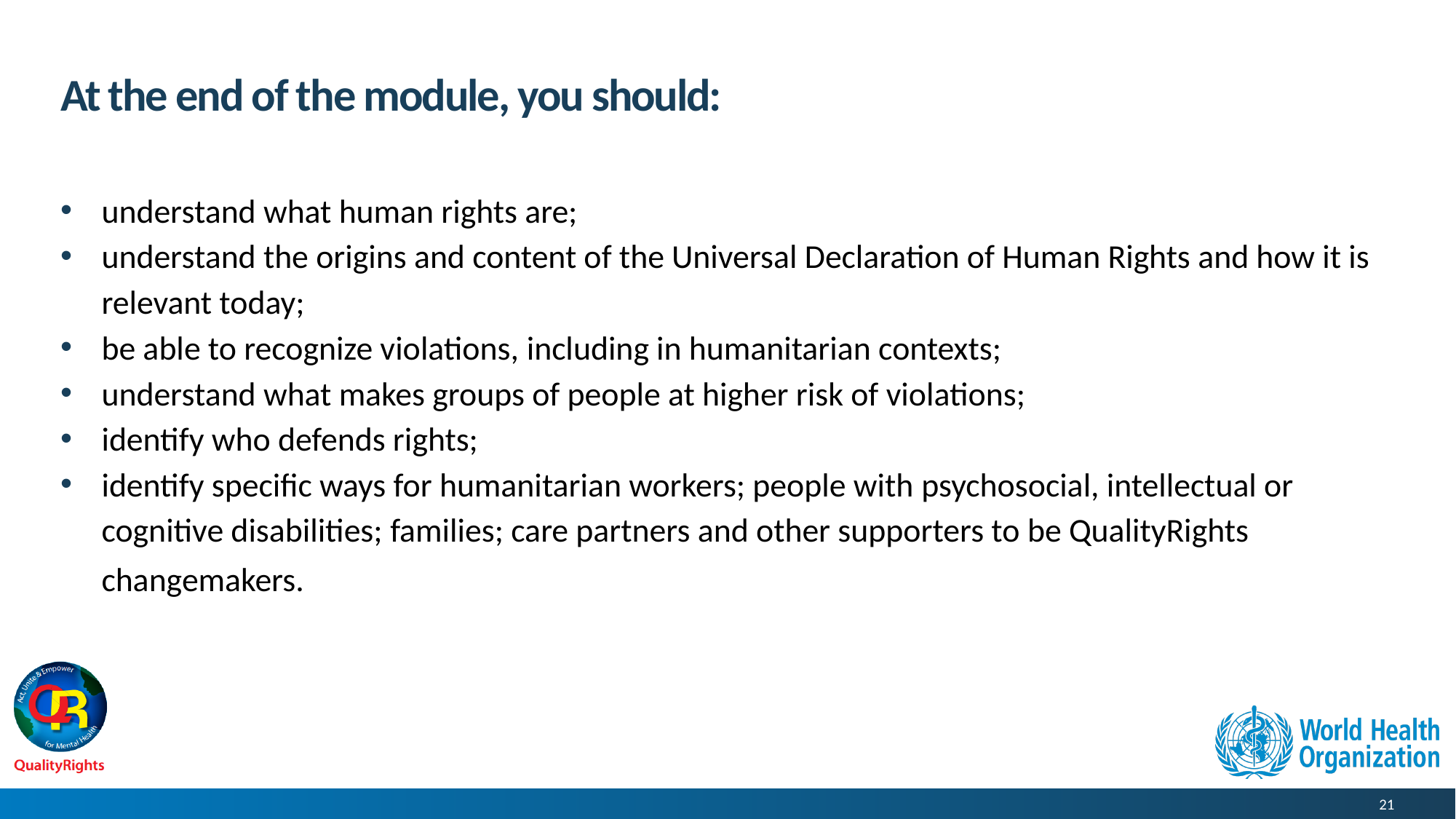

# At the end of the module, you should:
understand what human rights are;
understand the origins and content of the Universal Declaration of Human Rights and how it is relevant today;
be able to recognize violations, including in humanitarian contexts;
understand what makes groups of people at higher risk of violations;
identify who defends rights;
identify specific ways for humanitarian workers; people with psychosocial, intellectual or cognitive disabilities; families; care partners and other supporters to be QualityRights changemakers.
21